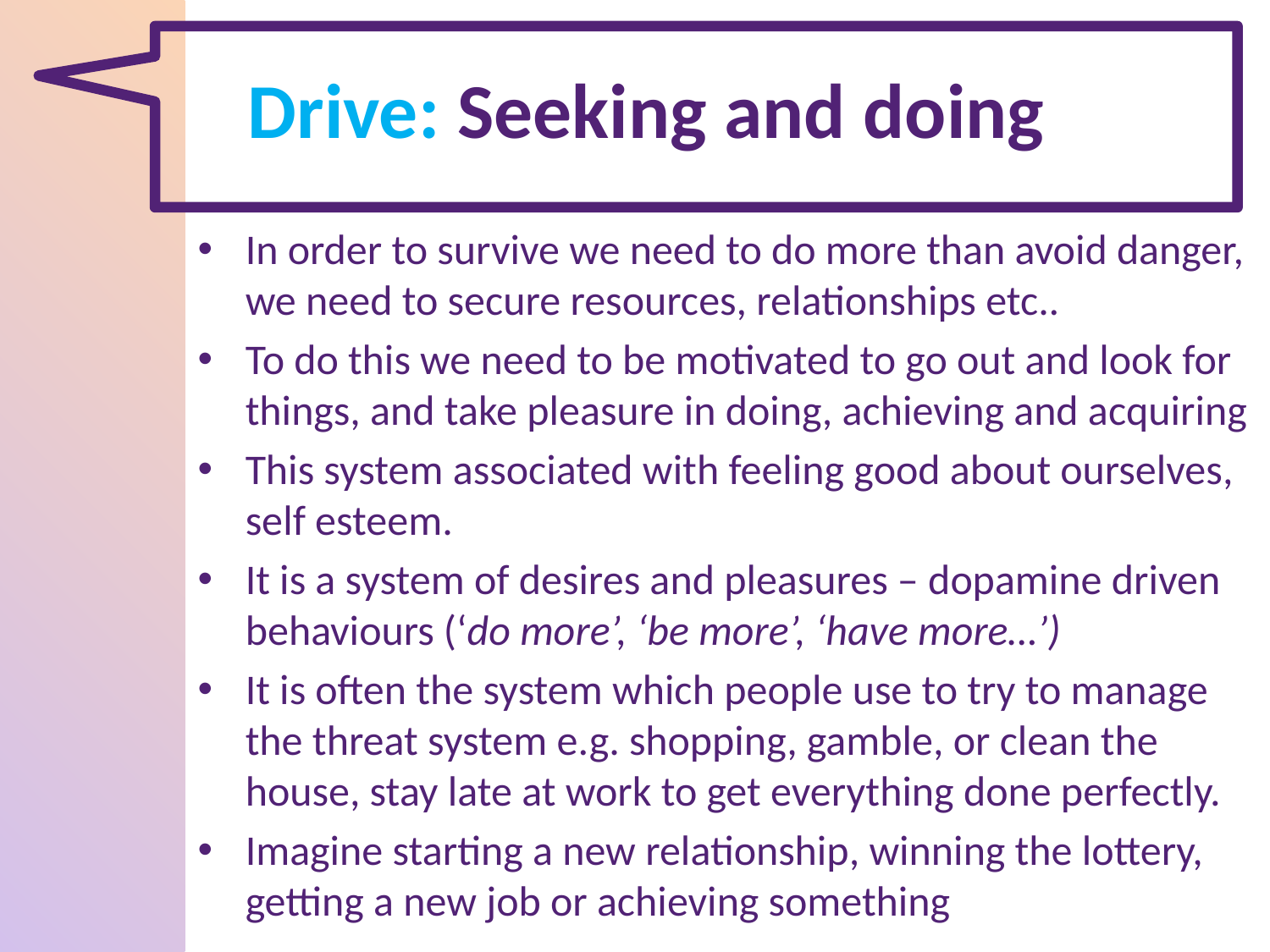

# Drive: Seeking and doing
In order to survive we need to do more than avoid danger, we need to secure resources, relationships etc..
To do this we need to be motivated to go out and look for things, and take pleasure in doing, achieving and acquiring
This system associated with feeling good about ourselves, self esteem.
It is a system of desires and pleasures – dopamine driven behaviours (‘do more’, ‘be more’, ‘have more…’)
It is often the system which people use to try to manage the threat system e.g. shopping, gamble, or clean the house, stay late at work to get everything done perfectly.
Imagine starting a new relationship, winning the lottery, getting a new job or achieving something